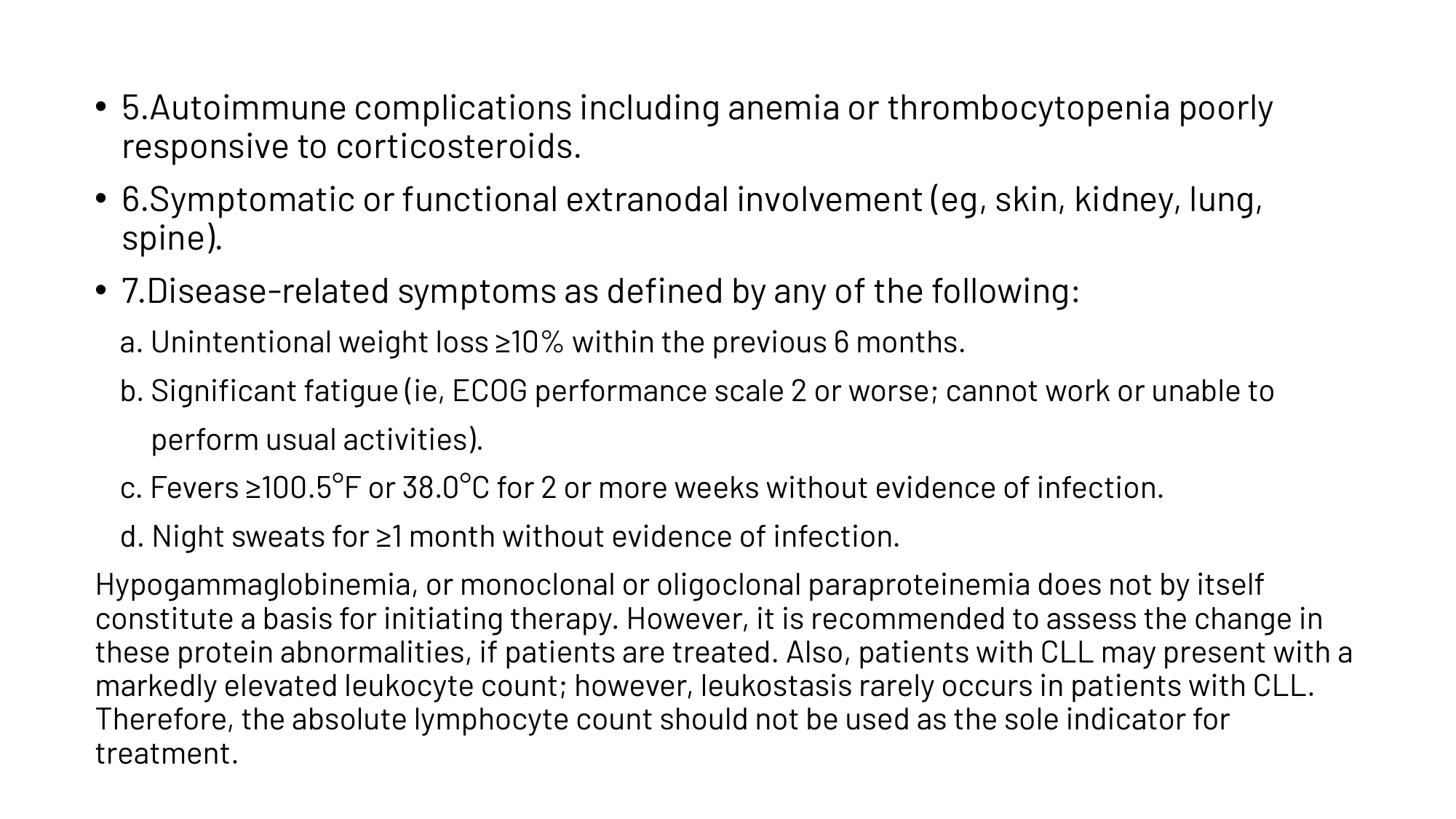

5.Autoimmune complications including anemia or thrombocytopenia poorly responsive to corticosteroids.
6.Symptomatic or functional extranodal involvement (eg, skin, kidney, lung, spine).
7.Disease-related symptoms as defined by any of the following:
    a. Unintentional weight loss ≥10% within the previous 6 months.
    b. Significant fatigue (ie, ECOG performance scale 2 or worse; cannot work or unable to
         perform usual activities).
    c. Fevers ≥100.5°F or 38.0°C for 2 or more weeks without evidence of infection.
    d. Night sweats for ≥1 month without evidence of infection.
Hypogammaglobinemia, or monoclonal or oligoclonal paraproteinemia does not by itself constitute a basis for initiating therapy. However, it is recommended to assess the change in these protein abnormalities, if patients are treated. Also, patients with CLL may present with a markedly elevated leukocyte count; however, leukostasis rarely occurs in patients with CLL. Therefore, the absolute lymphocyte count should not be used as the sole indicator for treatment.